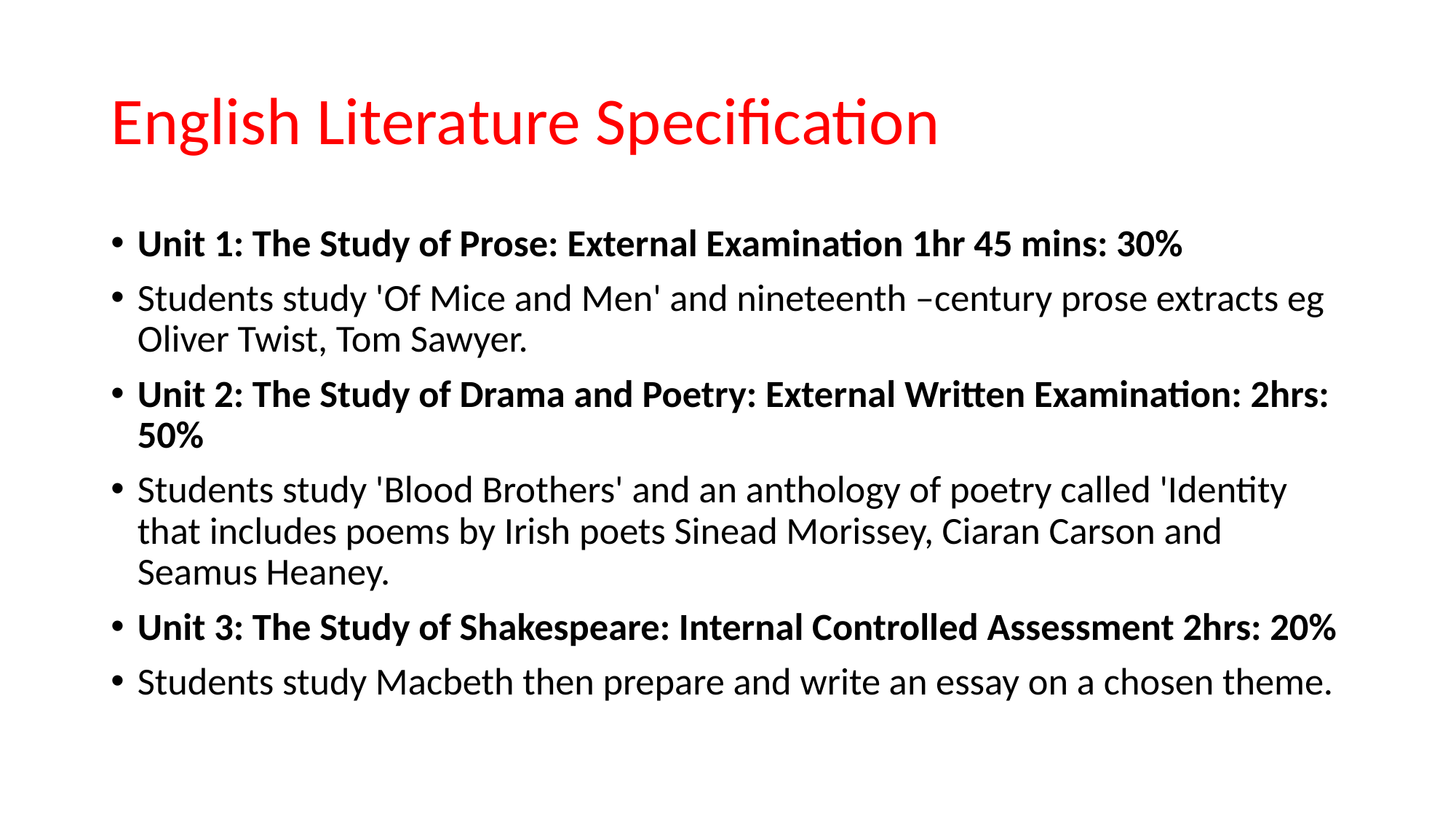

# English Literature Specification
Unit 1: The Study of Prose: External Examination 1hr 45 mins: 30%
Students study 'Of Mice and Men' and nineteenth –century prose extracts eg Oliver Twist, Tom Sawyer.
Unit 2: The Study of Drama and Poetry: External Written Examination: 2hrs: 50%
Students study 'Blood Brothers' and an anthology of poetry called 'Identity that includes poems by Irish poets Sinead Morissey, Ciaran Carson and Seamus Heaney.
Unit 3: The Study of Shakespeare: Internal Controlled Assessment 2hrs: 20%
Students study Macbeth then prepare and write an essay on a chosen theme.